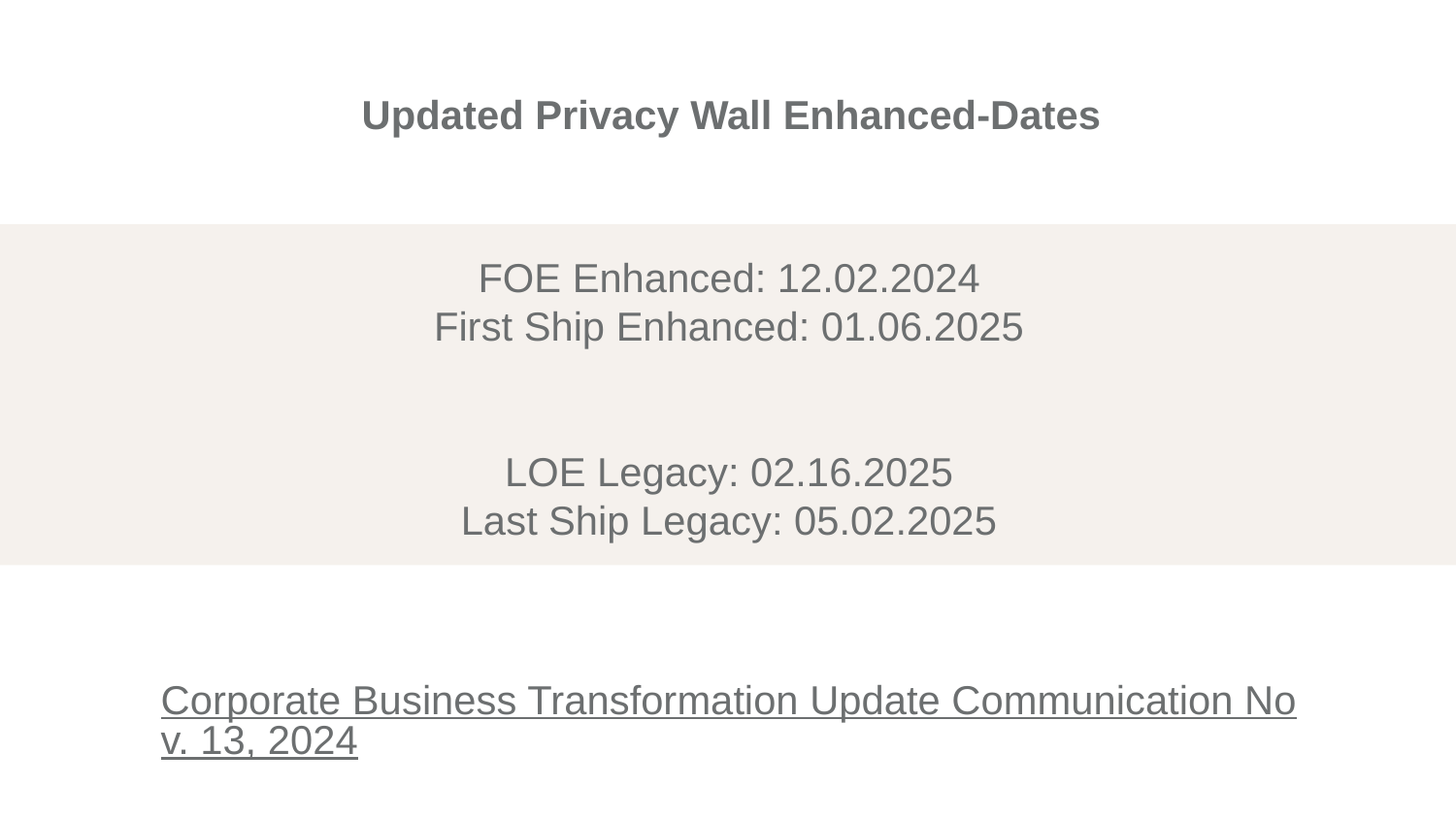

Updated Privacy Wall Enhanced-Dates

FOE Enhanced: 12.02.2024
First Ship Enhanced: 01.06.2025

LOE Legacy: 02.16.2025
Last Ship Legacy: 05.02.2025
Corporate Business Transformation Update Communication Nov. 13, 2024